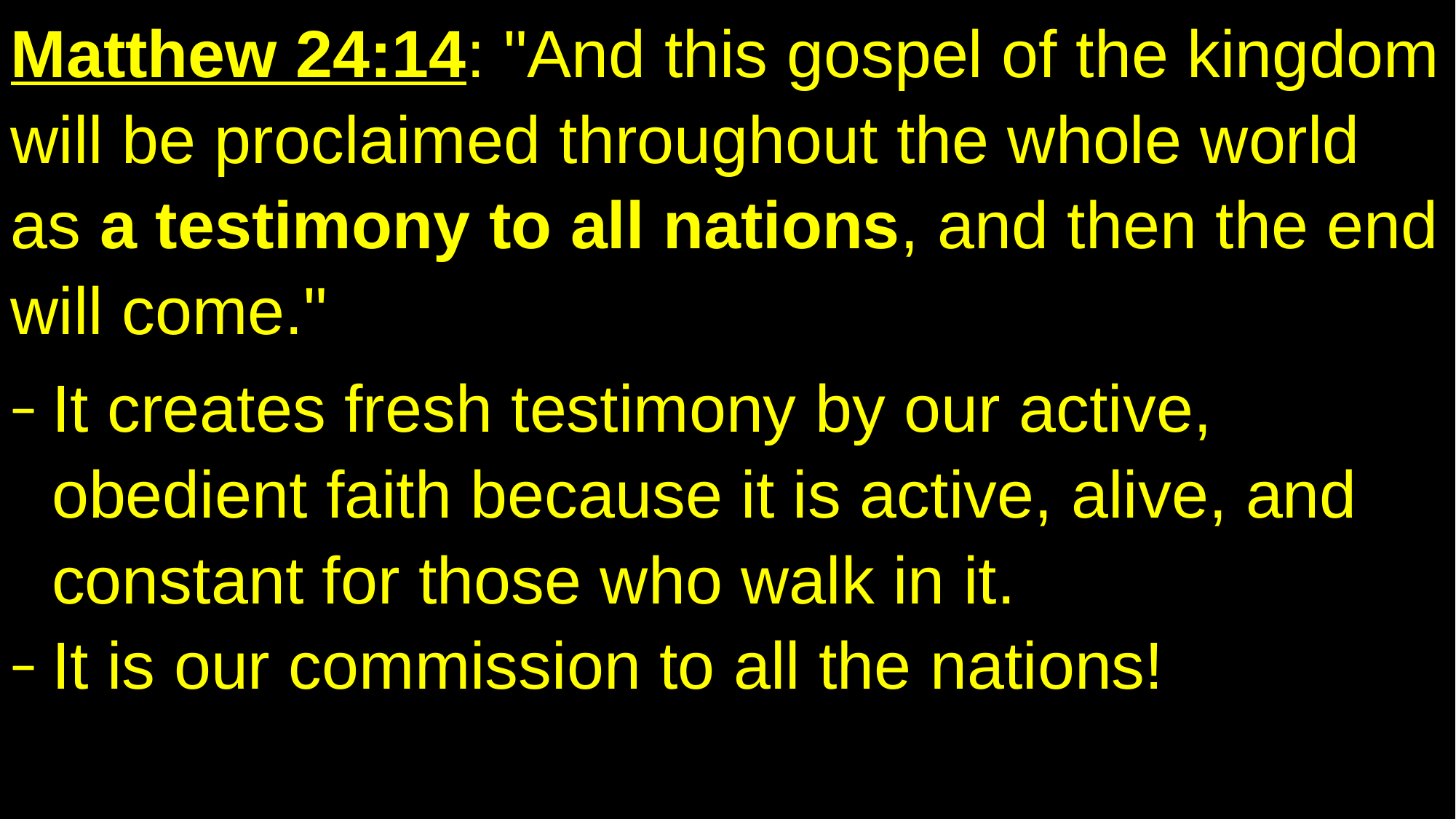

Matthew 24:14: "And this gospel of the kingdom will be proclaimed throughout the whole world as a testimony to all nations, and then the end will come."
It creates fresh testimony by our active, obedient faith because it is active, alive, and constant for those who walk in it.
It is our commission to all the nations!